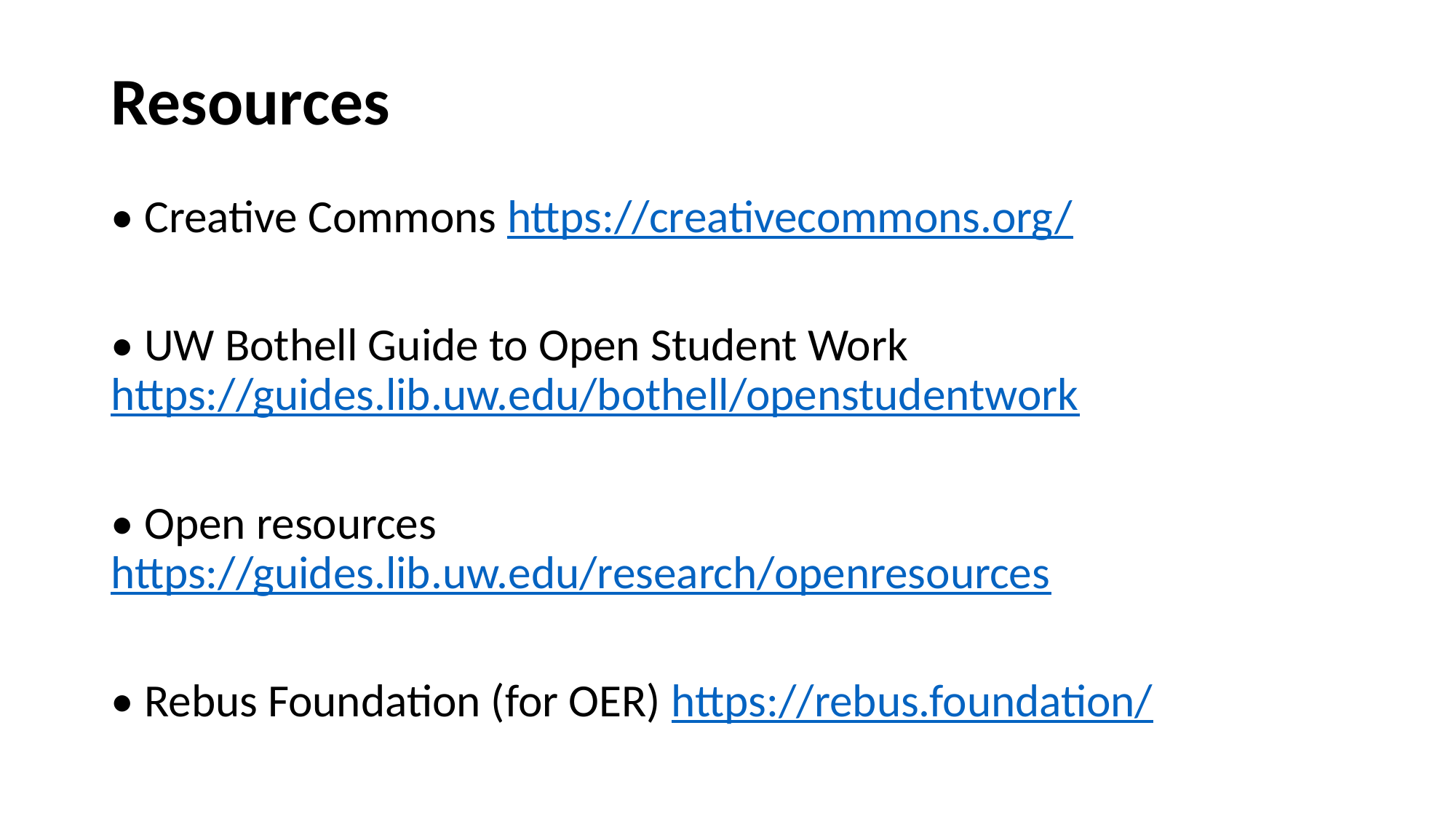

# Resources
• Creative Commons https://creativecommons.org/

• UW Bothell Guide to Open Student Work  https://guides.lib.uw.edu/bothell/openstudentwork

• Open resources https://guides.lib.uw.edu/research/openresources

• Rebus Foundation (for OER) https://rebus.foundation/